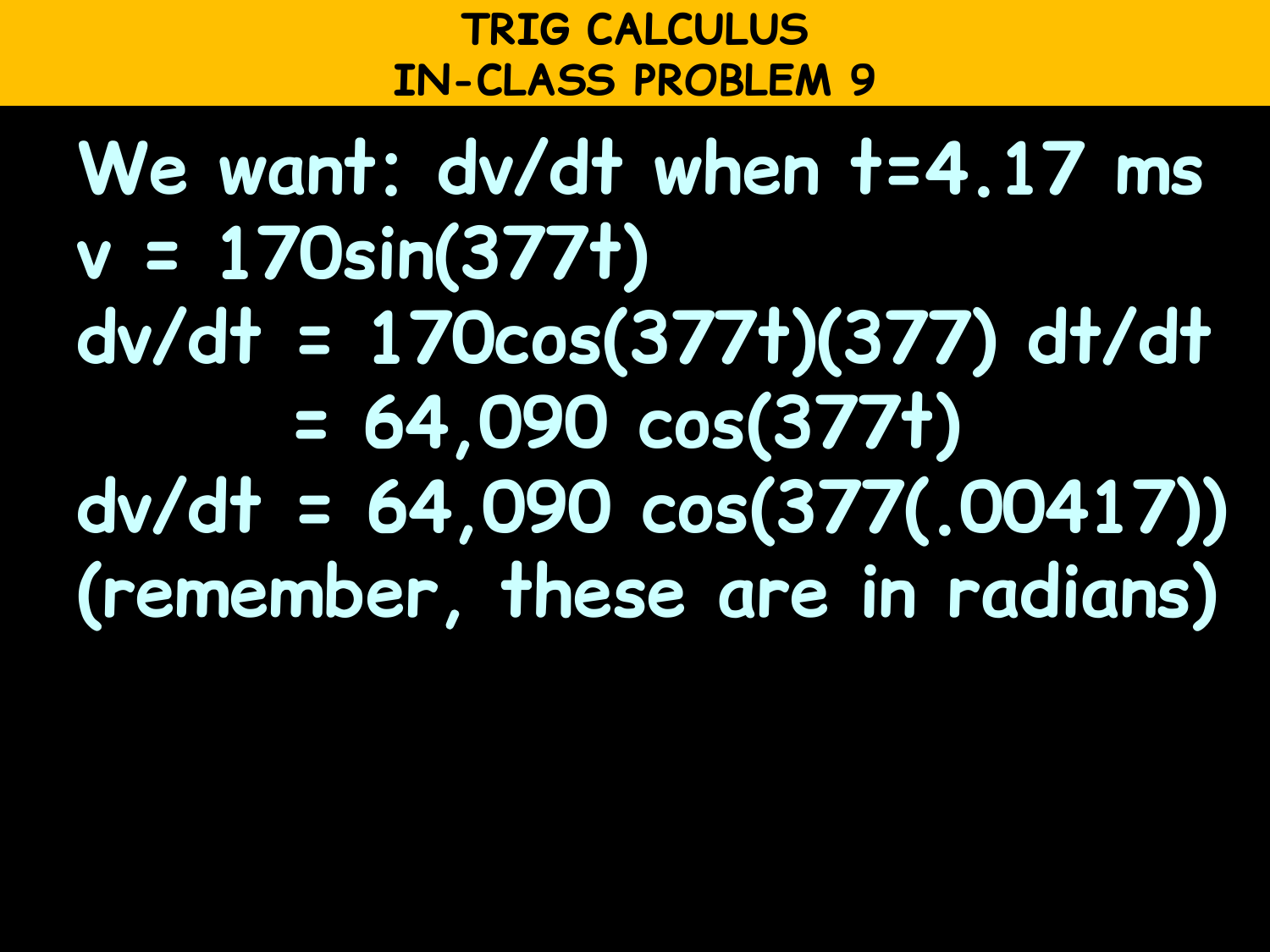

TRIG CALCULUS
IN-CLASS PROBLEM 9
We want: dv/dt when t=4.17 ms
v = 170sin(377t)
dv/dt = 170cos(377t)(377) dt/dt
       = 64,090 cos(377t)
dv/dt = 64,090 cos(377(.00417))
(remember, these are in radians)